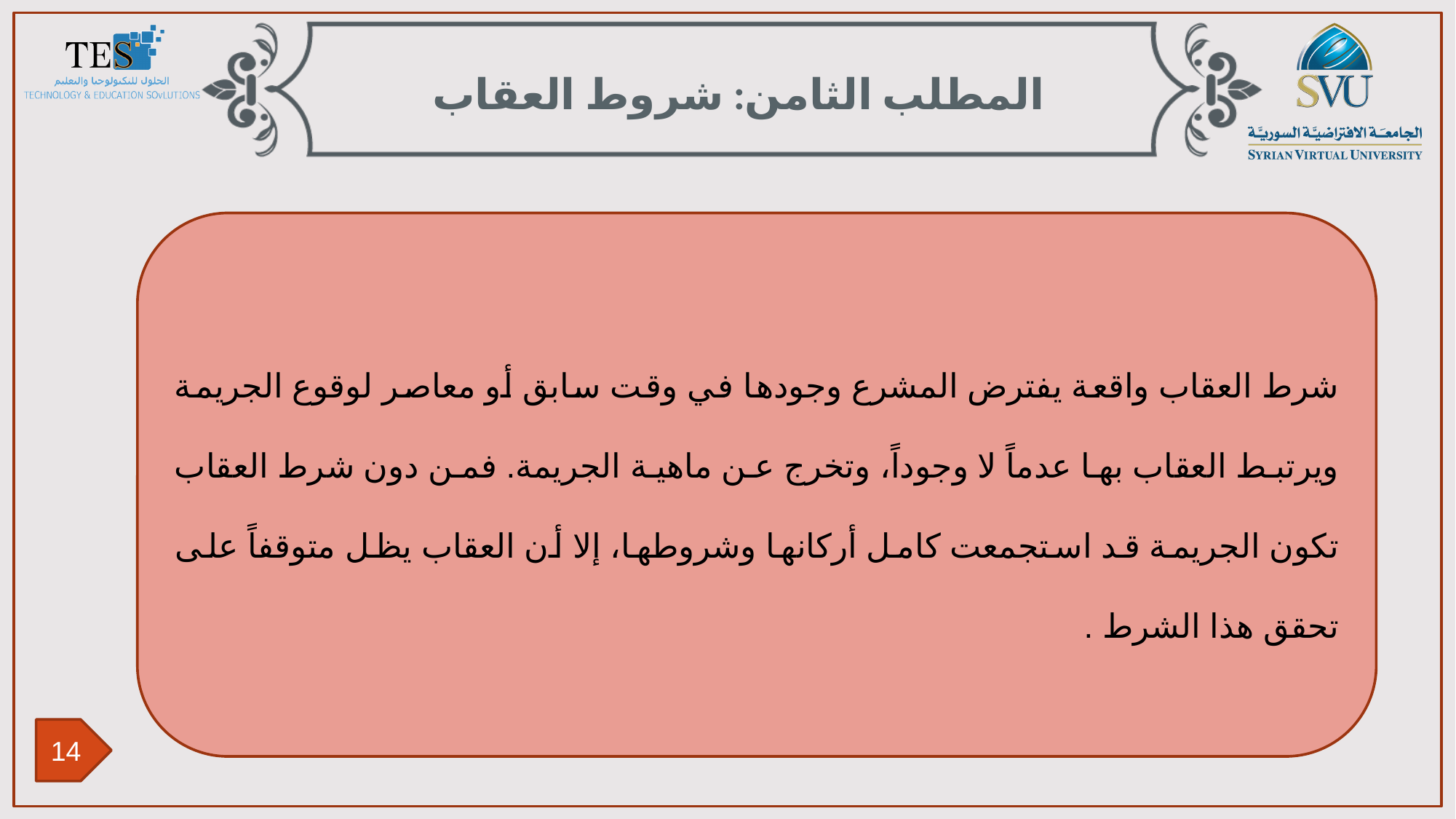

المطلب الثامن: شروط العقاب
شرط العقاب واقعة يفترض المشرع وجودها في وقت سابق أو معاصر لوقوع الجريمة ويرتبط العقاب بها عدماً لا وجوداً، وتخرج عن ماهية الجريمة. فمن دون شرط العقاب تكون الجريمة قد استجمعت كامل أركانها وشروطها، إلا أن العقاب يظل متوقفاً على تحقق هذا الشرط .